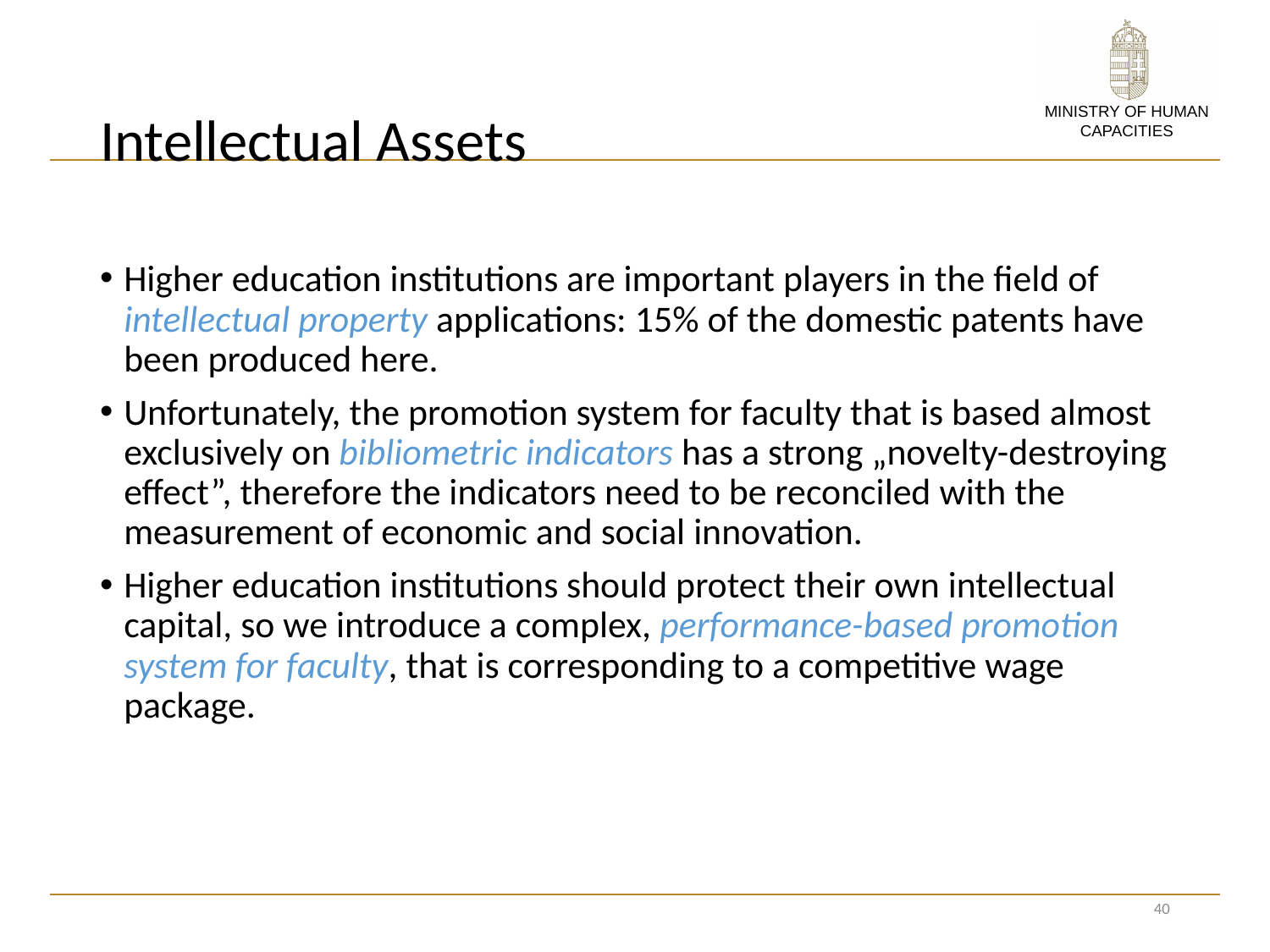

# Intellectual Assets
Higher education institutions are important players in the field of intellectual property applications: 15% of the domestic patents have been produced here.
Unfortunately, the promotion system for faculty that is based almost exclusively on bibliometric indicators has a strong „novelty-destroying effect”, therefore the indicators need to be reconciled with the measurement of economic and social innovation.
Higher education institutions should protect their own intellectual capital, so we introduce a complex, performance-based promotion system for faculty, that is corresponding to a competitive wage package.
40